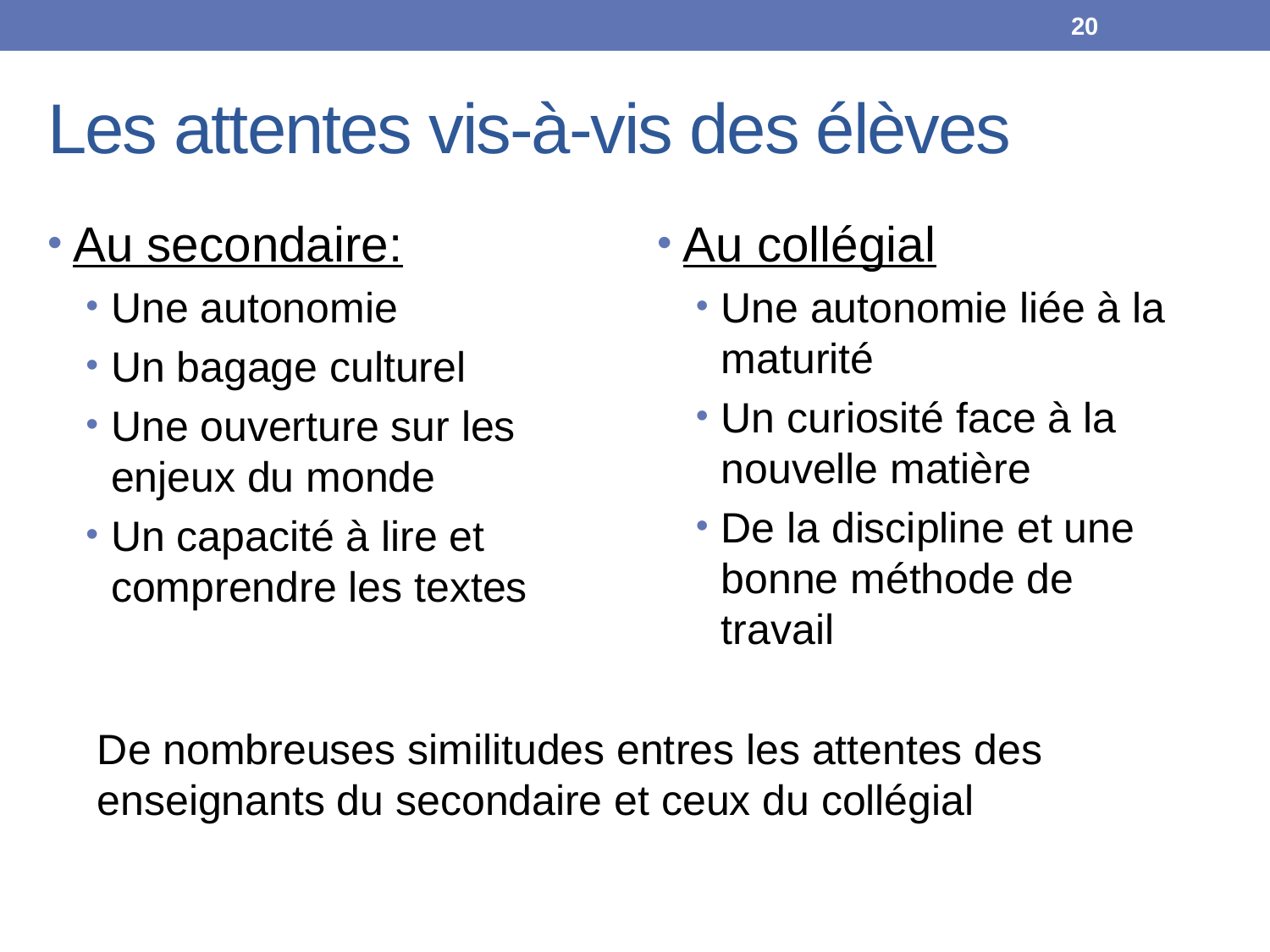

20
# Les attentes vis-à-vis des élèves
Au secondaire:
Une autonomie
Un bagage culturel
Une ouverture sur les enjeux du monde
Un capacité à lire et comprendre les textes
Au collégial
Une autonomie liée à la maturité
Un curiosité face à la nouvelle matière
De la discipline et une bonne méthode de travail
De nombreuses similitudes entres les attentes des enseignants du secondaire et ceux du collégial